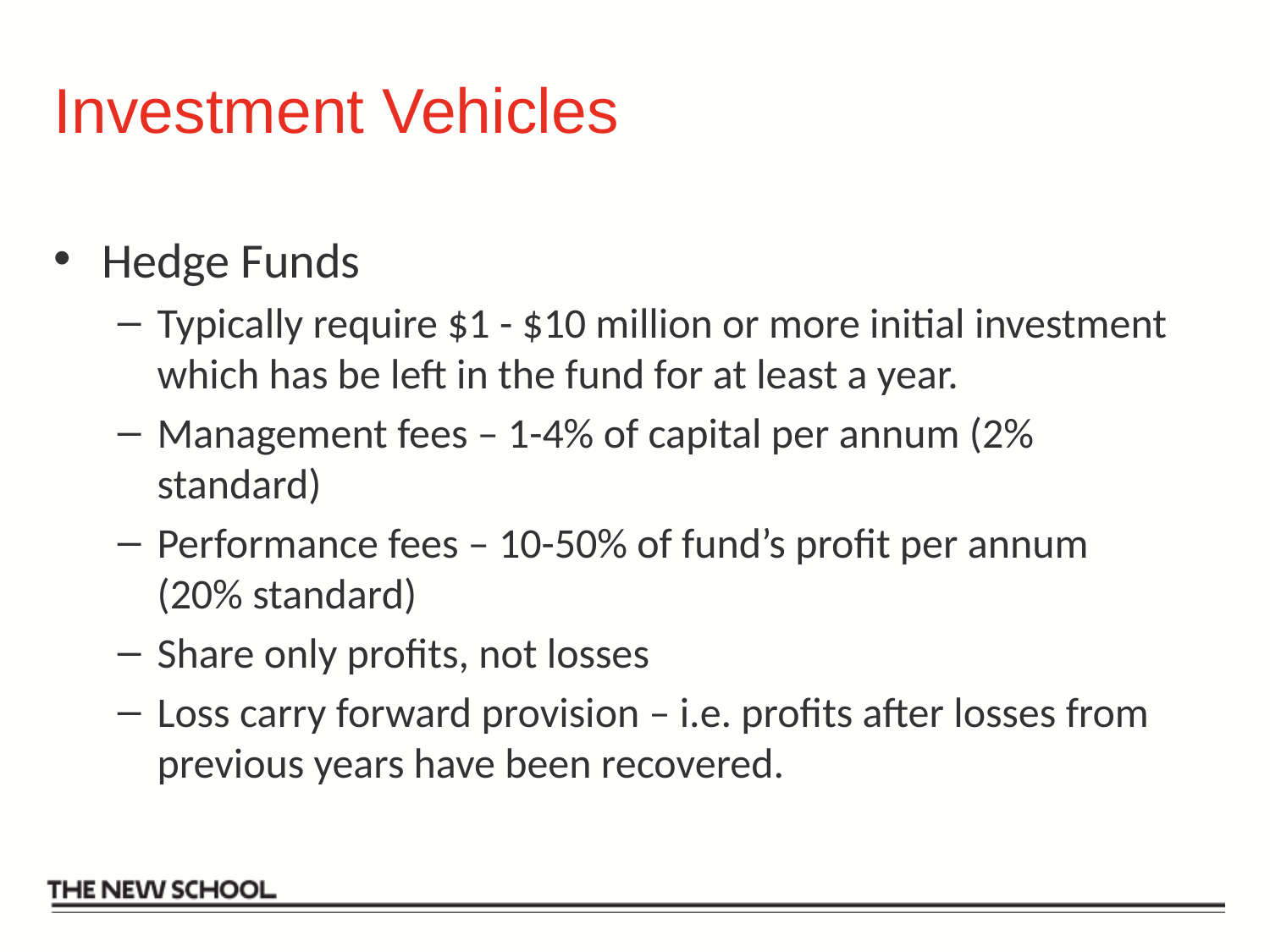

# Investment Vehicles
Hedge Funds
Typically require $1 - $10 million or more initial investment which has be left in the fund for at least a year.
Management fees – 1-4% of capital per annum (2% standard)
Performance fees – 10-50% of fund’s profit per annum (20% standard)
Share only profits, not losses
Loss carry forward provision – i.e. profits after losses from previous years have been recovered.